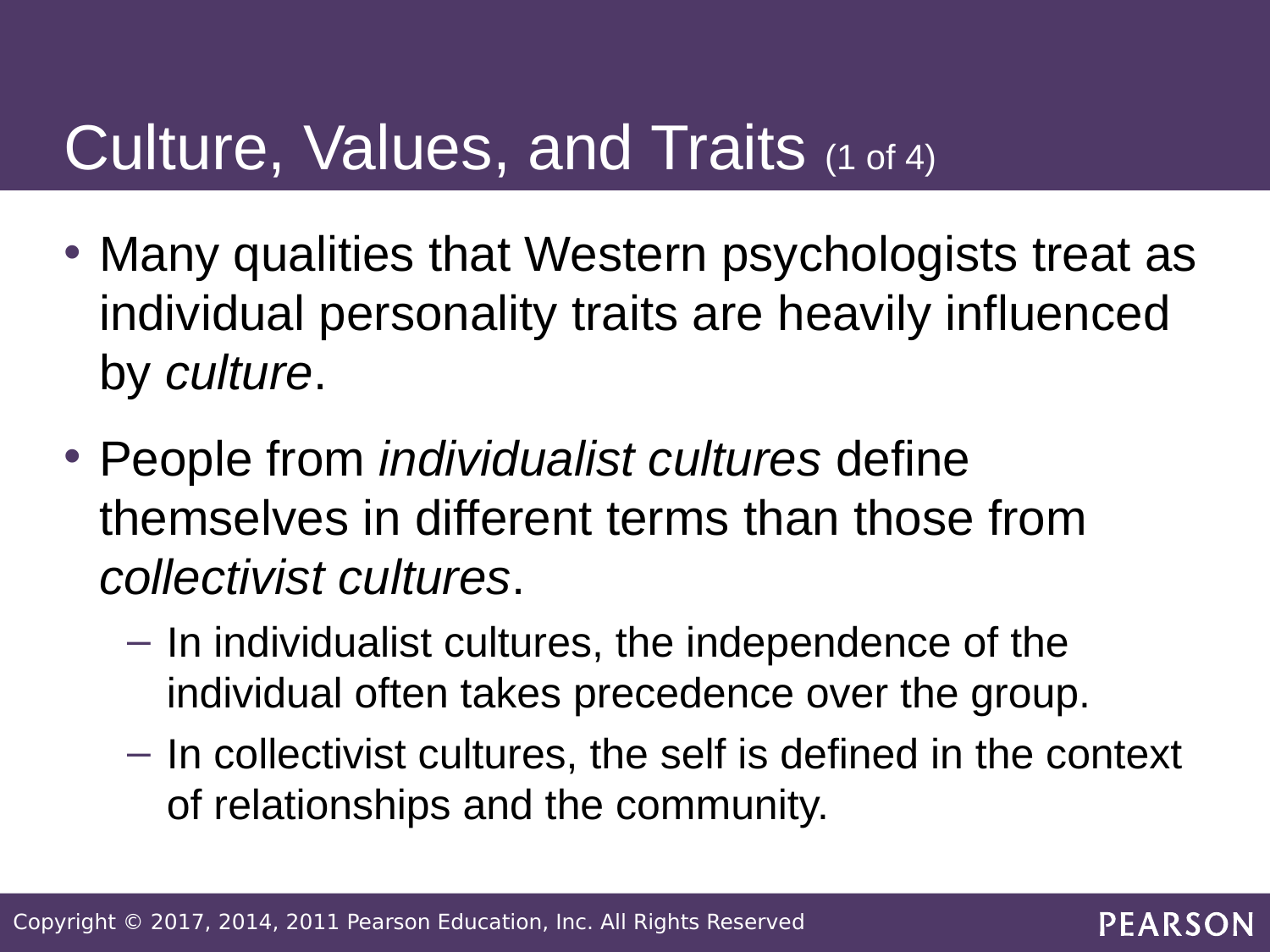

# Culture, Values, and Traits (1 of 4)
Many qualities that Western psychologists treat as individual personality traits are heavily influenced by culture.
People from individualist cultures define themselves in different terms than those from collectivist cultures.
In individualist cultures, the independence of the individual often takes precedence over the group.
In collectivist cultures, the self is defined in the context of relationships and the community.